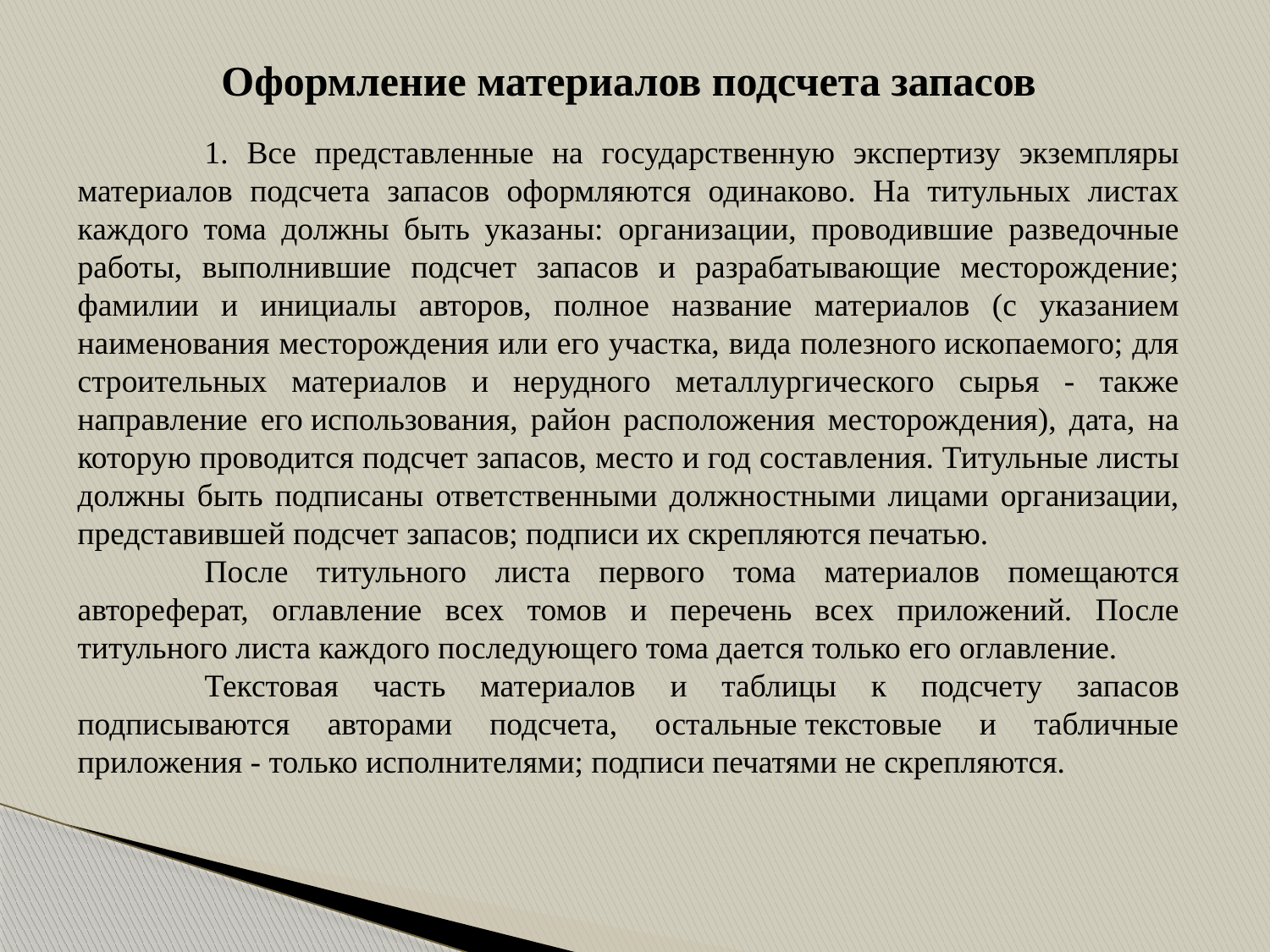

Оформление материалов подсчета запасов
	1. Все представленные на государственную экспертизу экземпляры материалов подсчета запасов оформляются одинаково. На титульных листах каждого тома должны быть указаны: организации, проводившие разведочные работы, выполнившие подсчет запасов и разрабатывающие месторождение; фамилии и инициалы авторов, полное название материалов (с указанием наименования месторождения или его участка, вида полезного ископаемого; для строительных материалов и нерудного металлургического сырья - также направление его использования, район расположения месторождения), дата, на которую проводится подсчет запасов, место и год составления. Титульные листы должны быть подписаны ответственными должностными лицами организации, представившей подсчет запасов; подписи их скрепляются печатью.
	После титульного листа первого тома материалов помещаются автореферат, оглавление всех томов и перечень всех приложений. После титульного листа каждого последующего тома дается только его оглавление.
	Текстовая часть материалов и таблицы к подсчету запасов подписываются авторами подсчета, остальные текстовые и табличные приложения - только исполнителями; подписи печатями не скрепляются.